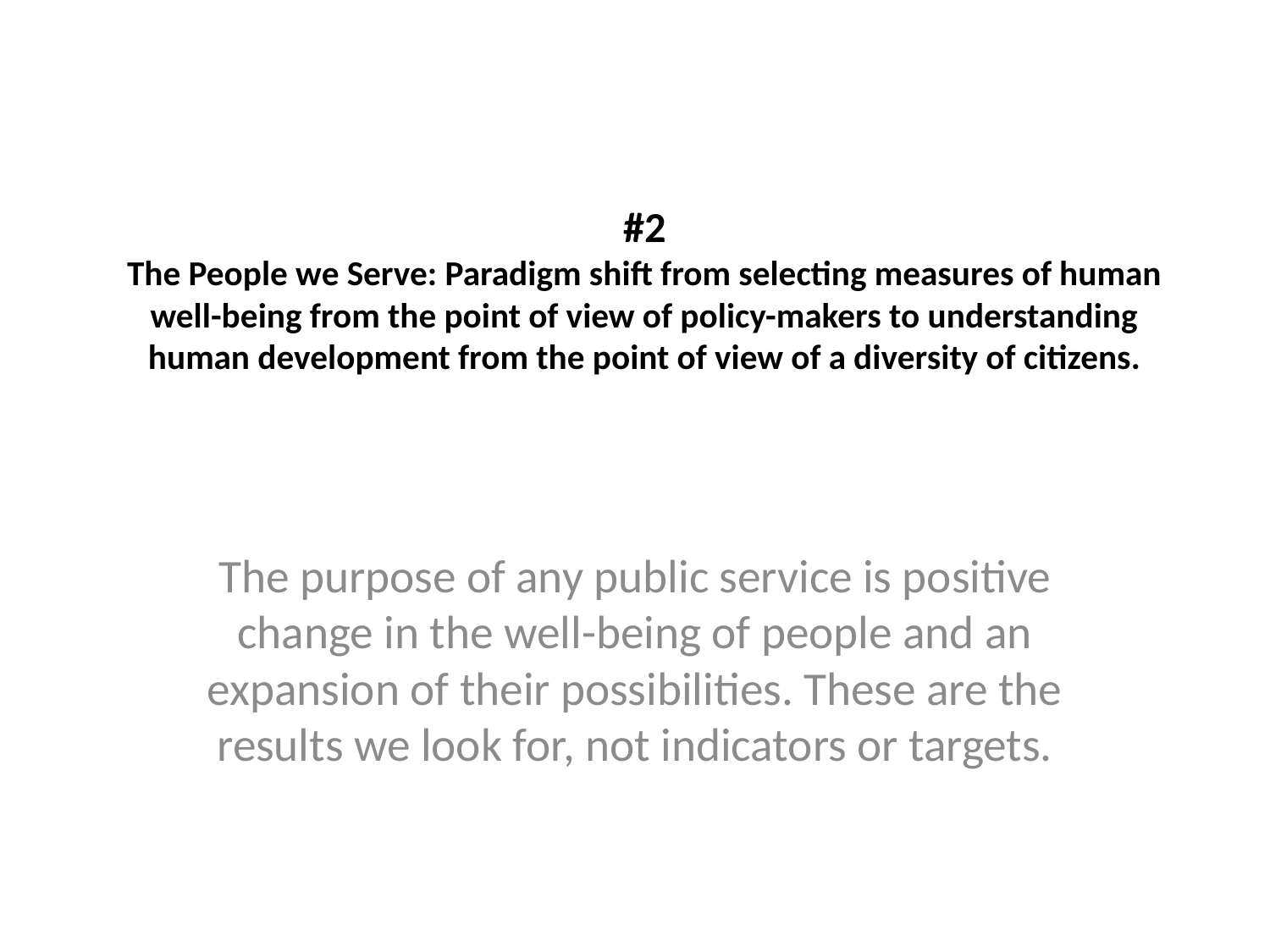

# #2 The People we Serve: Paradigm shift from selecting measures of human well-being from the point of view of policy-makers to understanding human development from the point of view of a diversity of citizens.
The purpose of any public service is positive change in the well-being of people and an expansion of their possibilities. These are the results we look for, not indicators or targets.